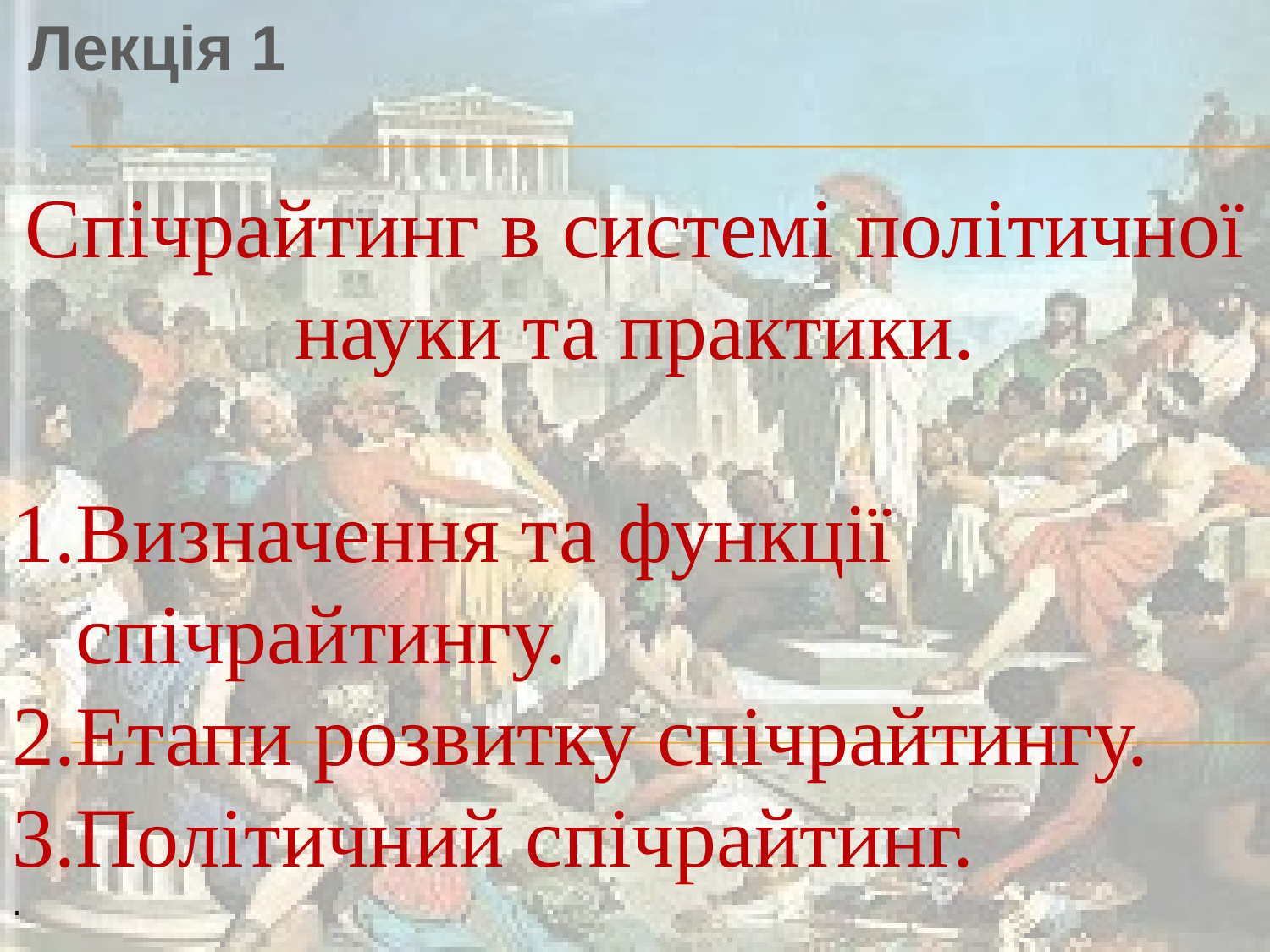

Лекція 1

Спічрайтинг в системі політичної науки та практики.

Визначення та функції спічрайтингу.
Етапи розвитку спічрайтингу.
Політичний спічрайтинг.
.